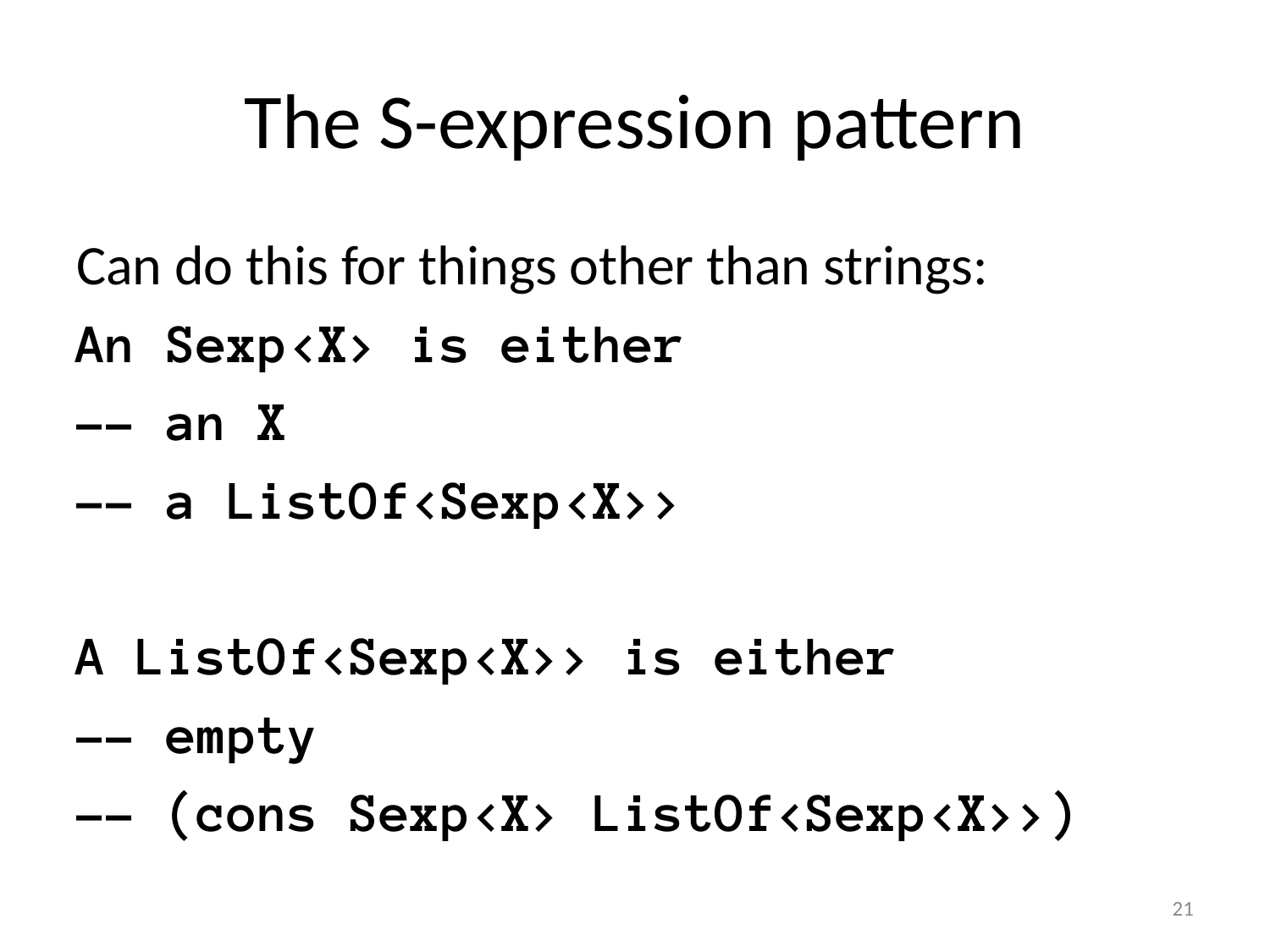

# The S-expression pattern
Can do this for things other than strings:
An Sexp<X> is either
-- an X
-- a ListOf<Sexp<X>>

A ListOf<Sexp<X>> is either
-- empty
-- (cons Sexp<X> ListOf<Sexp<X>>)
21